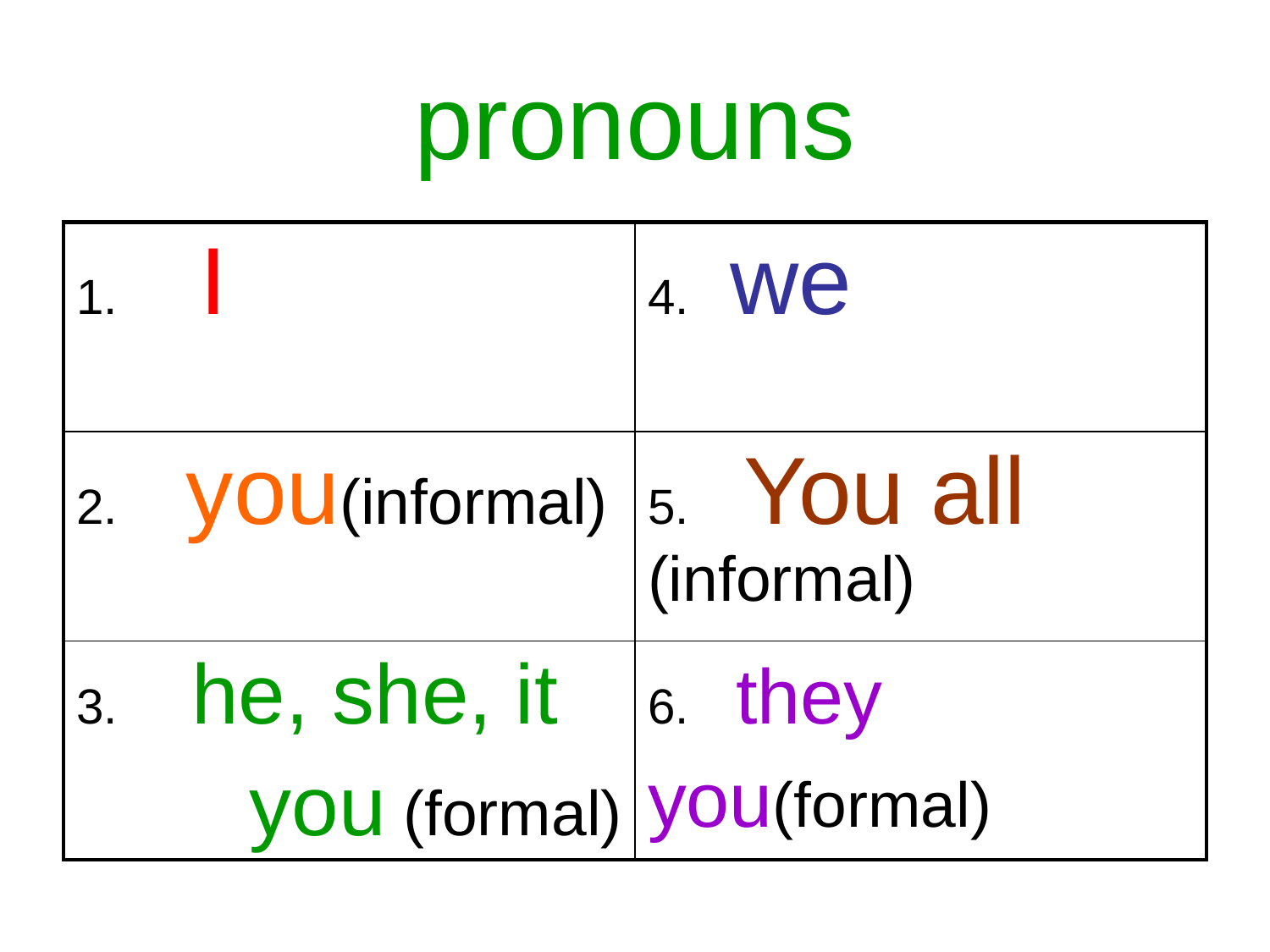

# pronouns
| 1. I | 4. we |
| --- | --- |
| 2. you(informal) | 5. You all (informal) |
| he, she, it you (formal) | 6. they you(formal) |